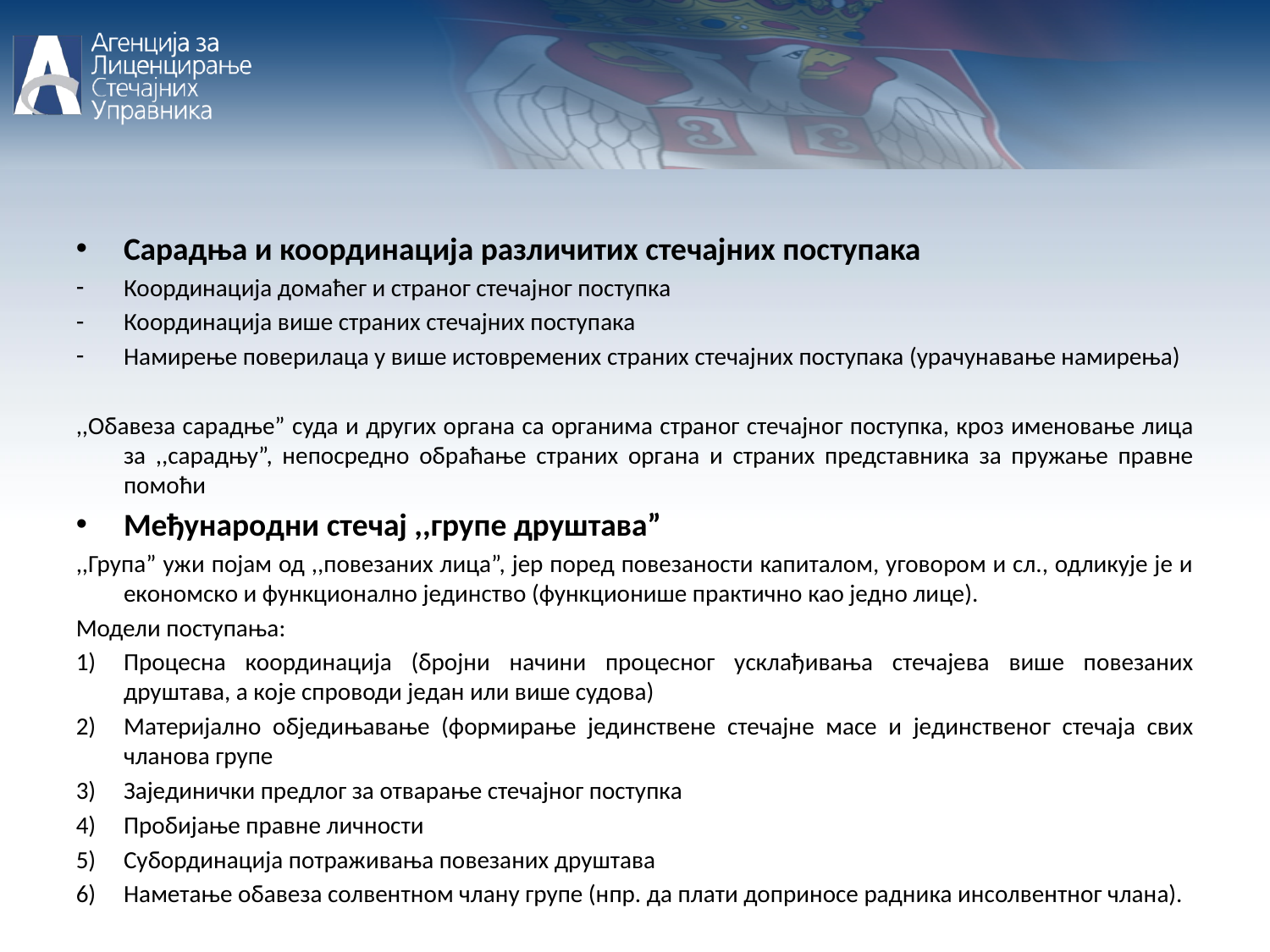

Сарадња и координација различитих стечајних поступака
Координација домаћег и страног стечајног поступка
Координација више страних стечајних поступака
Намирење поверилаца у више истовремених страних стечајних поступака (урачунавање намирења)

,,Обавеза сарадње” суда и других органа са органима страног стечајног поступка, кроз именовање лица за ,,сарадњу”, непосредно обраћање страних органа и страних представника за пружање правне помоћи
Међународни стечај ,,групе друштава”
,,Група” ужи појам од ,,повезаних лица”, јер поред повезаности капиталом, уговором и сл., одликује је и економско и функционално јединство (функционише практично као једно лице).
Модели поступања:
Процесна координација (бројни начини процесног усклађивања стечајева више повезаних друштава, а које спроводи један или више судова)
Материјално обједињавање (формирање јединствене стечајне масе и јединственог стечаја свих чланова групе
Зајединички предлог за отварање стечајног поступка
Пробијање правне личности
Субординација потраживања повезаних друштава
Наметање обавеза солвентном члану групе (нпр. да плати доприносе радника инсолвентног члана).